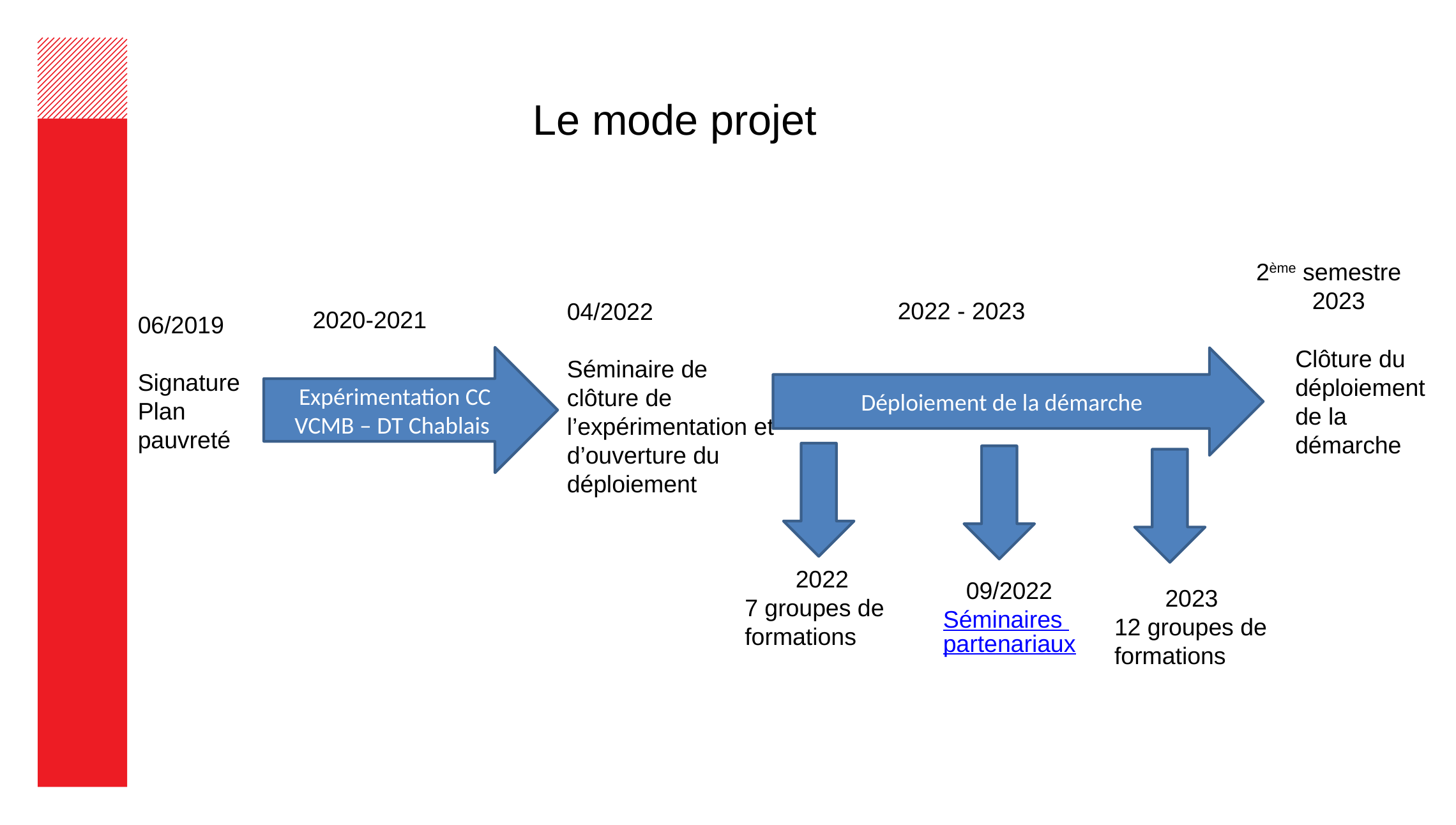

Le mode projet
2ème semestre    2023
2022 - 2023
04/2022

Séminaire de clôture de l’expérimentation et d’ouverture du déploiement
2020-2021
06/2019

Signature Plan pauvreté
Clôture du déploiement de la démarche
Expérimentation CC VCMB – DT Chablais
Déploiement de la démarche

2022
7 groupes de formations
09/2022 Séminaires partenariaux
2023
12 groupes de formations